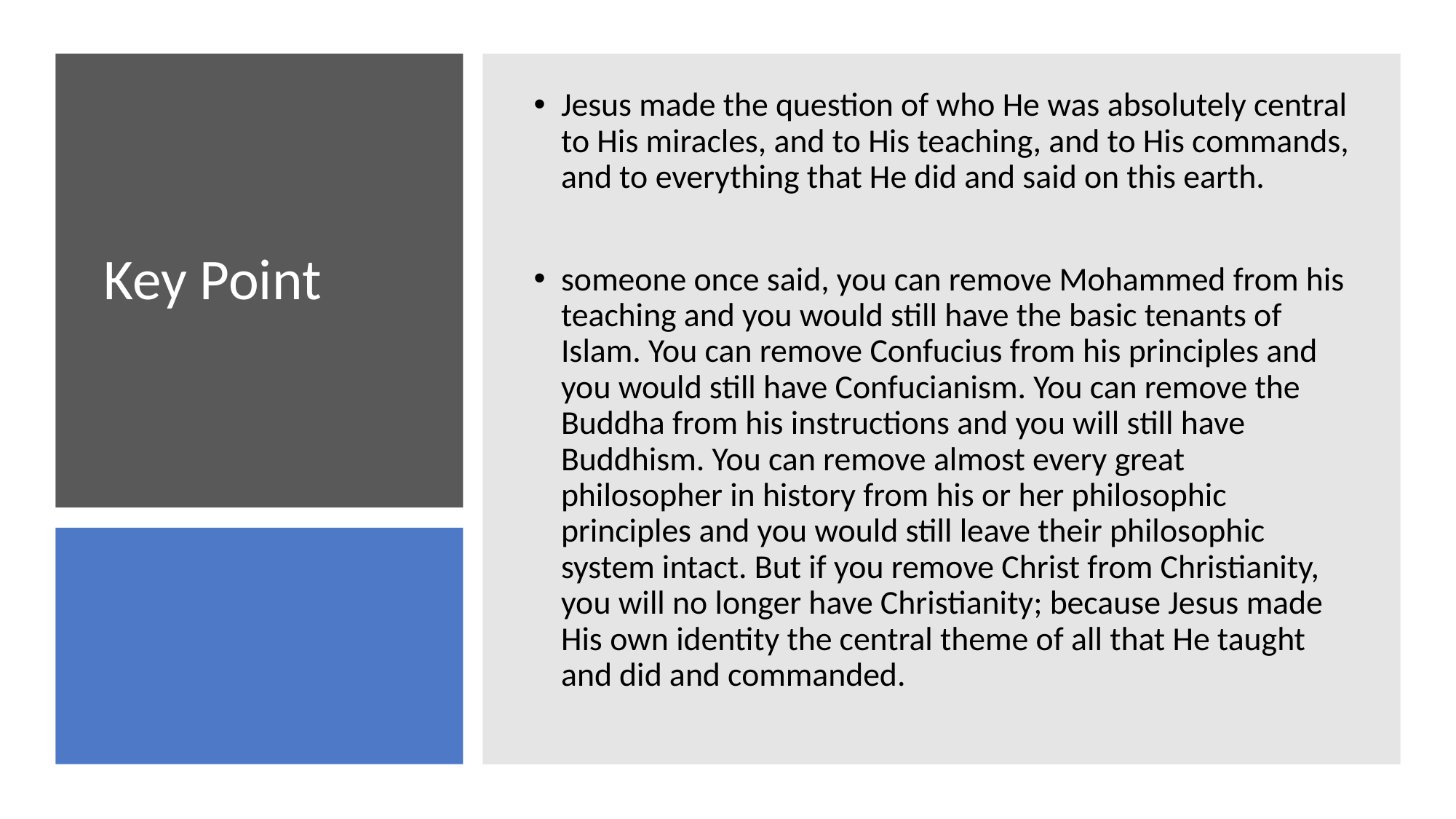

Jesus made the question of who He was absolutely central to His miracles, and to His teaching, and to His commands, and to everything that He did and said on this earth.

someone once said, you can remove Mohammed from his teaching and you would still have the basic tenants of Islam. You can remove Confucius from his principles and you would still have Confucianism. You can remove the Buddha from his instructions and you will still have Buddhism. You can remove almost every great philosopher in history from his or her philosophic principles and you would still leave their philosophic system intact. But if you remove Christ from Christianity, you will no longer have Christianity; because Jesus made His own identity the central theme of all that He taught and did and commanded.

# Key Point